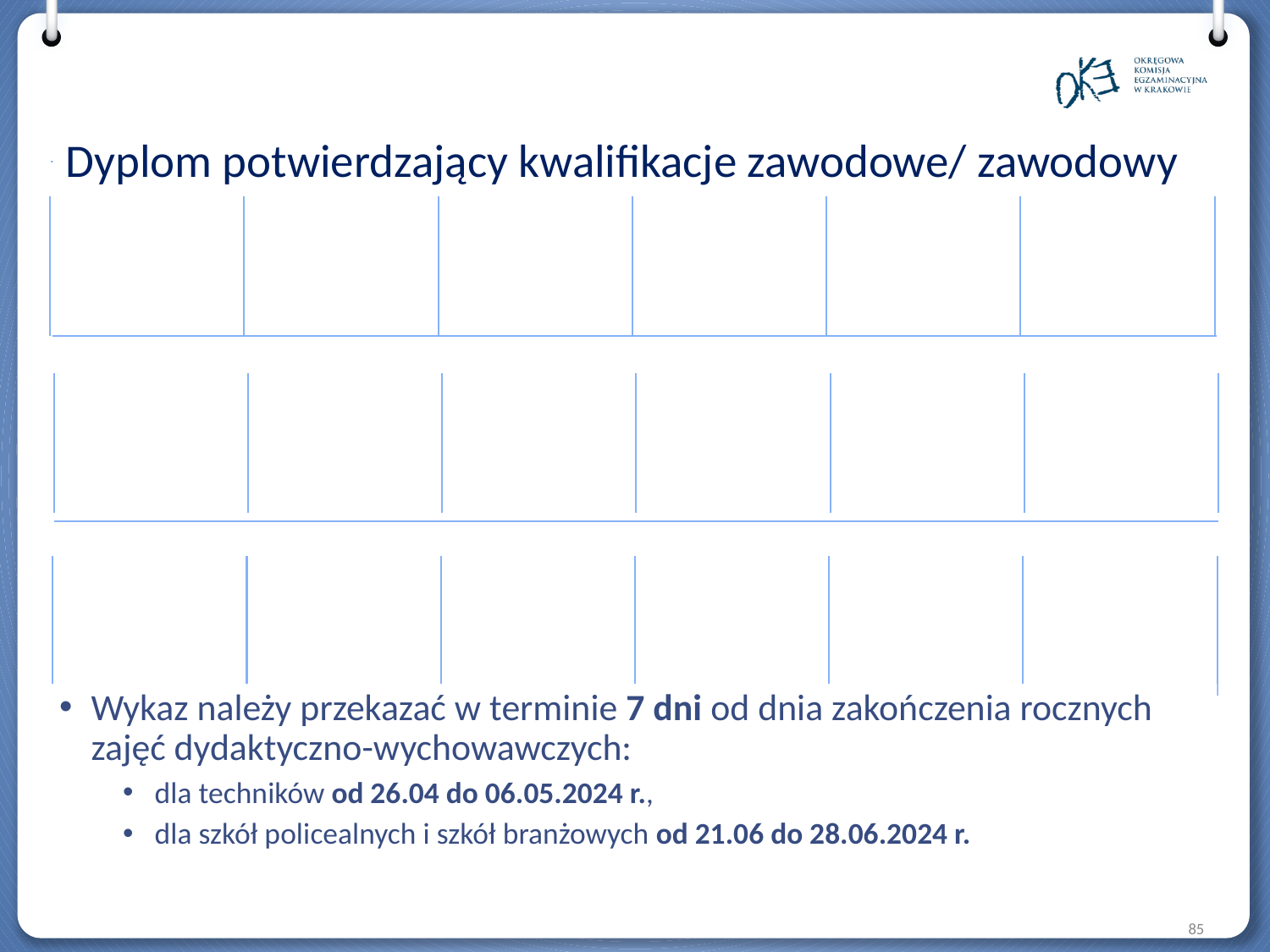

# Dyplom potwierdzający kwalifikacje zawodowe/ zawodowy
Absolwentom szkoły, którzy w danym roku szkolnym otrzymali świadectwo ukończenia tej szkoły oraz świadectwo potwierdzające kwalifikację / certyfikat
w zakresie ostatniej kwalifikacji wyodrębnionej w zawodzie, dyplom wydaje się
na podstawie przekazanego przez dyrektora tej szkoły do okręgowej komisji egzaminacyjnej wykazu absolwentów w danym roku szkolnym.
Słuchaczom szkoły policealnej, którzy w danym roku szkolnym otrzymali świadectwo ukończenia tej szkoły oraz świadectwo potwierdzające kwalifikację / certyfikat
w zakresie ostatniej kwalifikacji wyodrębnionej w zawodzie, dyplom wydaje się
na podstawie przekazanego przez dyrektora tej szkoły do okręgowej komisji egzaminacyjnej wykazu słuchaczy w danym roku szkolnym.

Wykaz należy przekazać w terminie 7 dni od dnia zakończenia rocznych zajęć dydaktyczno-wychowawczych:
dla techników od 26.04 do 06.05.2024 r.,
dla szkół policealnych i szkół branżowych od 21.06 do 28.06.2024 r.

85